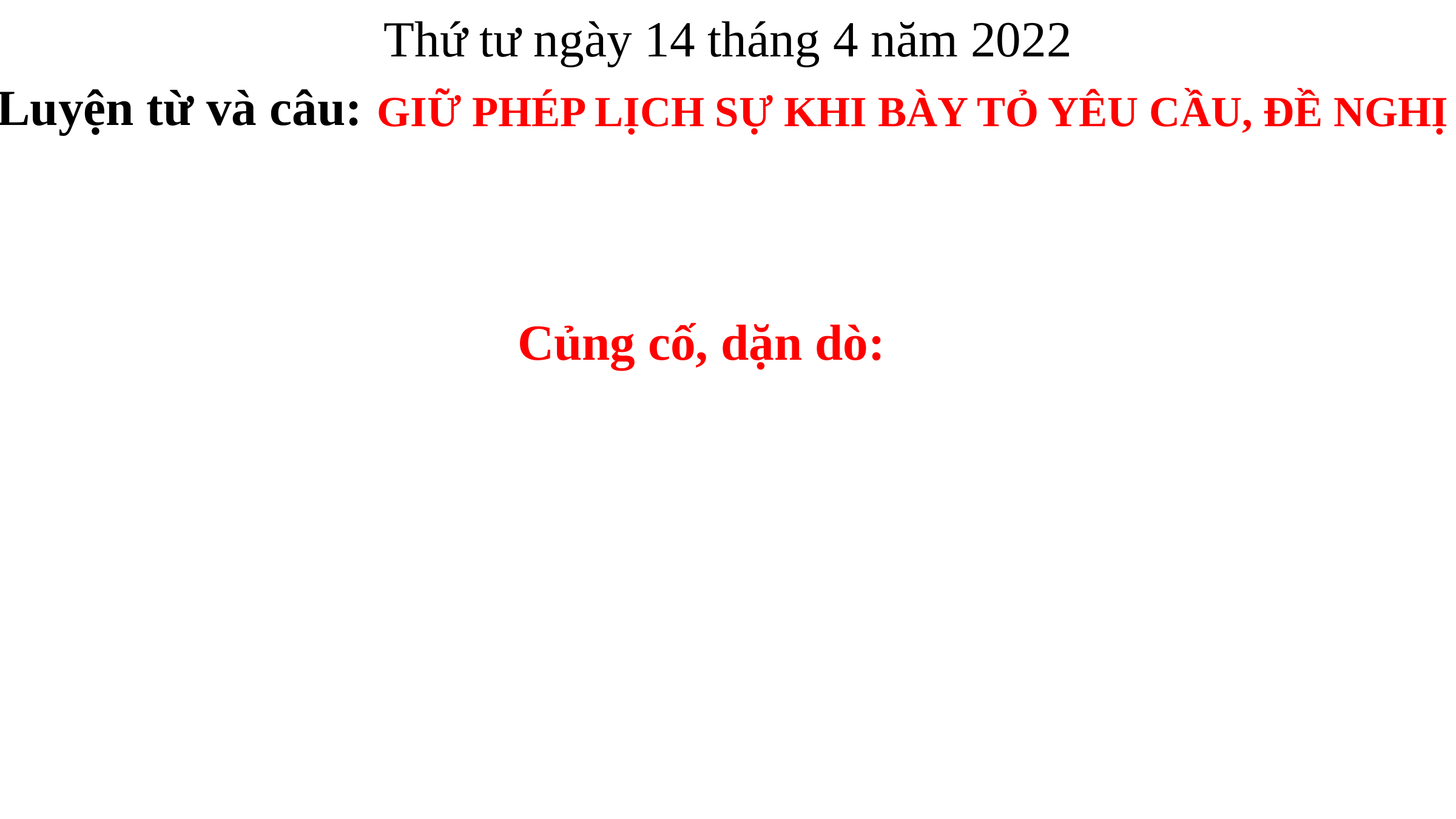

Thứ tư ngày 14 tháng 4 năm 2022
Luyện từ và câu:
GIỮ PHÉP LỊCH SỰ KHI BÀY TỎ YÊU CẦU, ĐỀ NGHỊ
Củng cố, dặn dò: